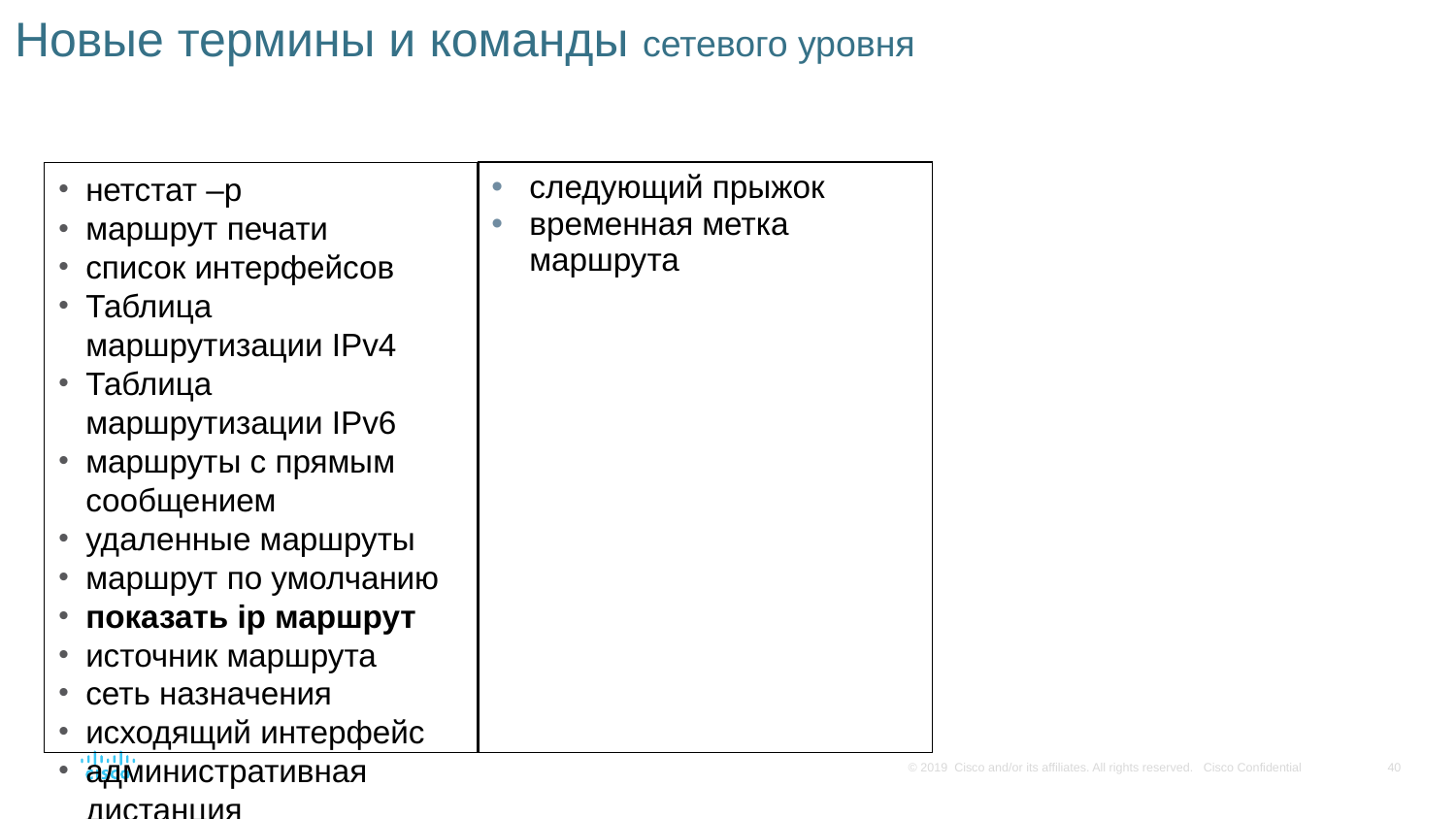

# Новые термины и команды сетевого уровня
следующий прыжок
временная метка маршрута
нетстат –р
маршрут печати
список интерфейсов
Таблица маршрутизации IPv4
Таблица маршрутизации IPv6
маршруты с прямым сообщением
удаленные маршруты
маршрут по умолчанию
показать ip маршрут
источник маршрута
сеть назначения
исходящий интерфейс
административная дистанция
метрика